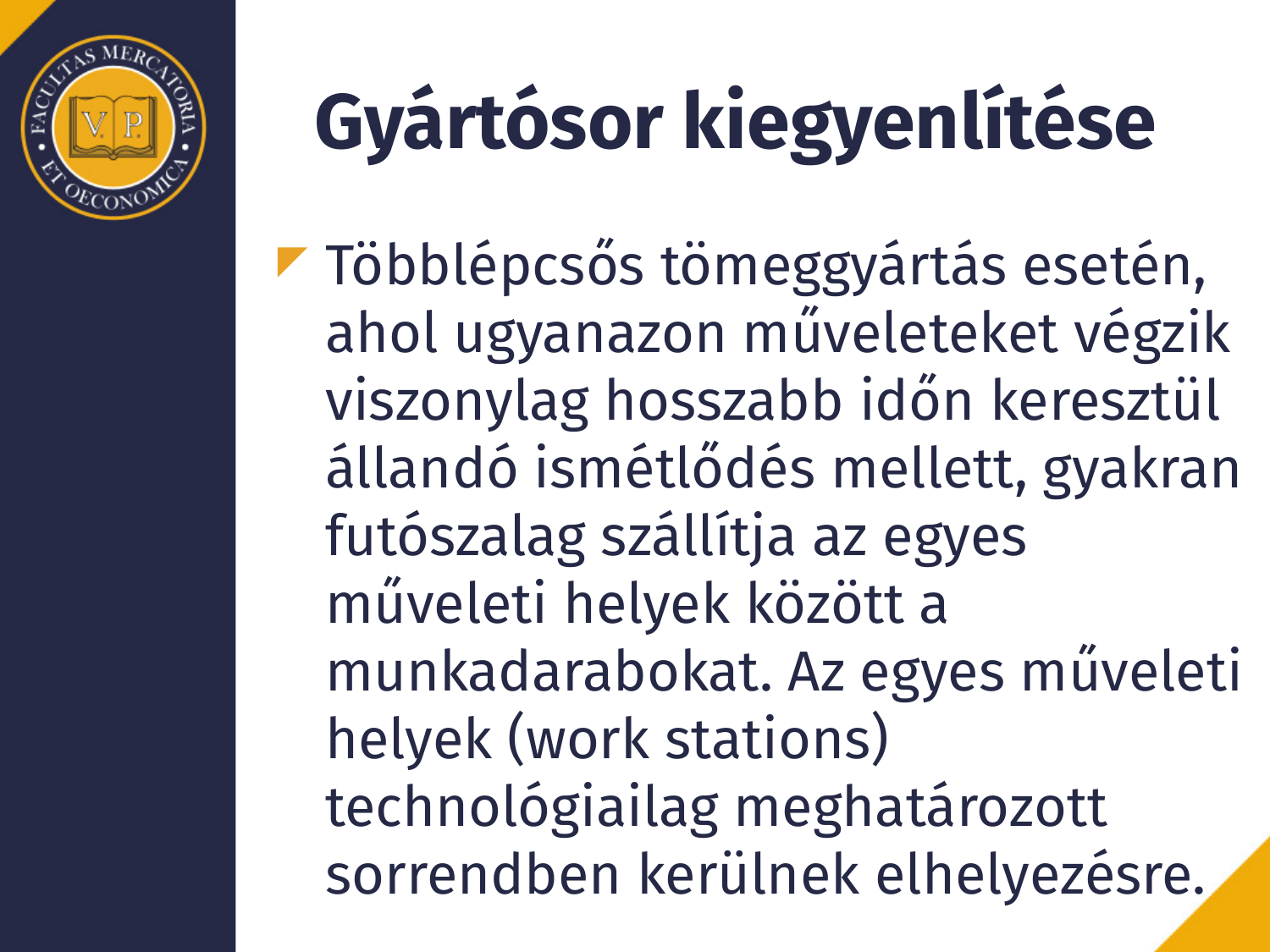

# Gyártósor kiegyenlítése
Többlépcsős tömeggyártás esetén, ahol ugyanazon műveleteket végzik viszonylag hosszabb időn keresztül állandó ismétlődés mellett, gyakran futószalag szállítja az egyes műveleti helyek között a munkadarabokat. Az egyes műveleti helyek (work stations) technológiailag meghatározott sorrendben kerülnek elhelyezésre.